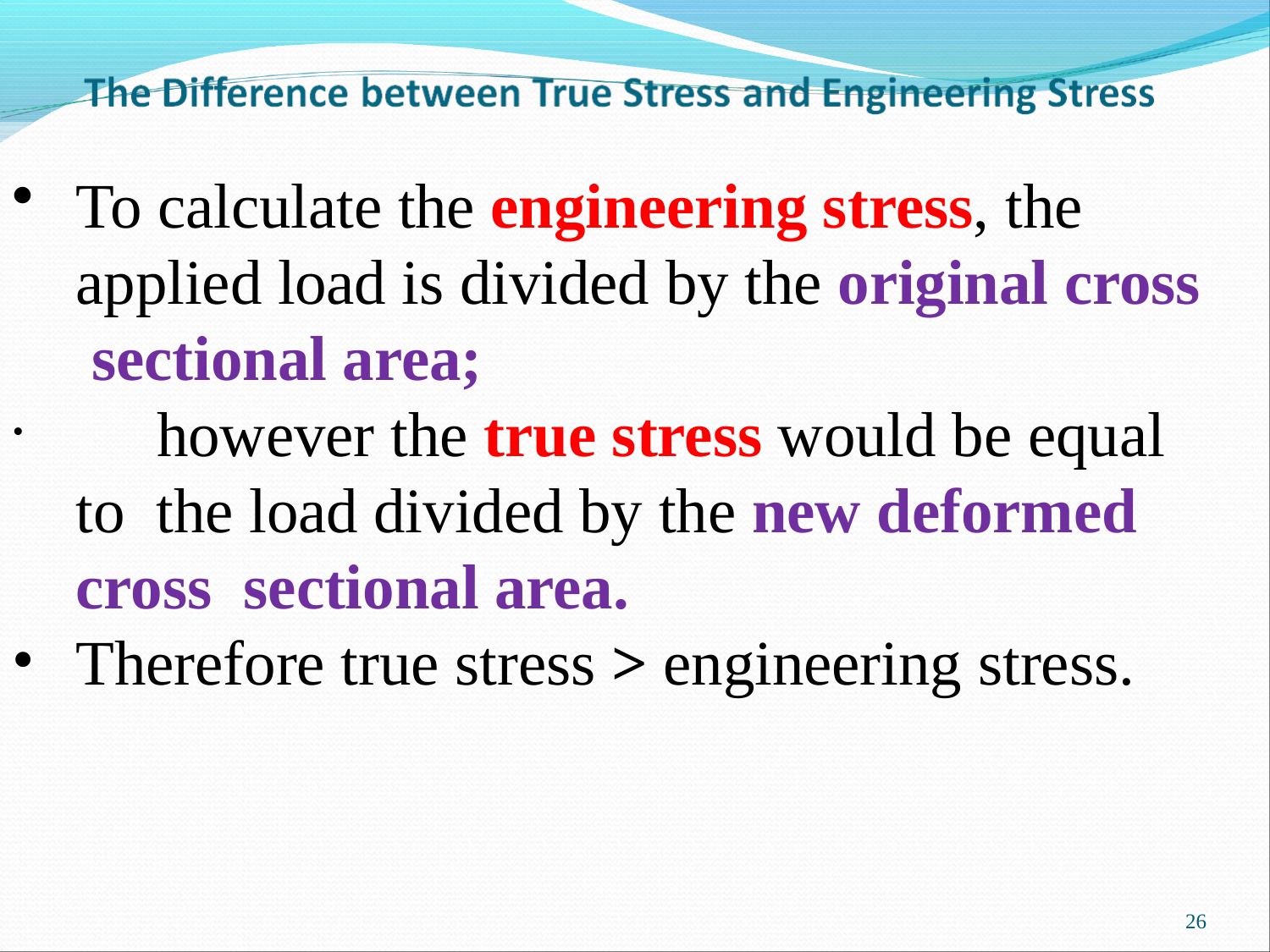

To calculate the engineering stress, the  applied load is divided by the original cross  sectional area;
	however the true stress would be equal to  the load divided by the new deformed cross  sectional area.
Therefore true stress > engineering stress.
26